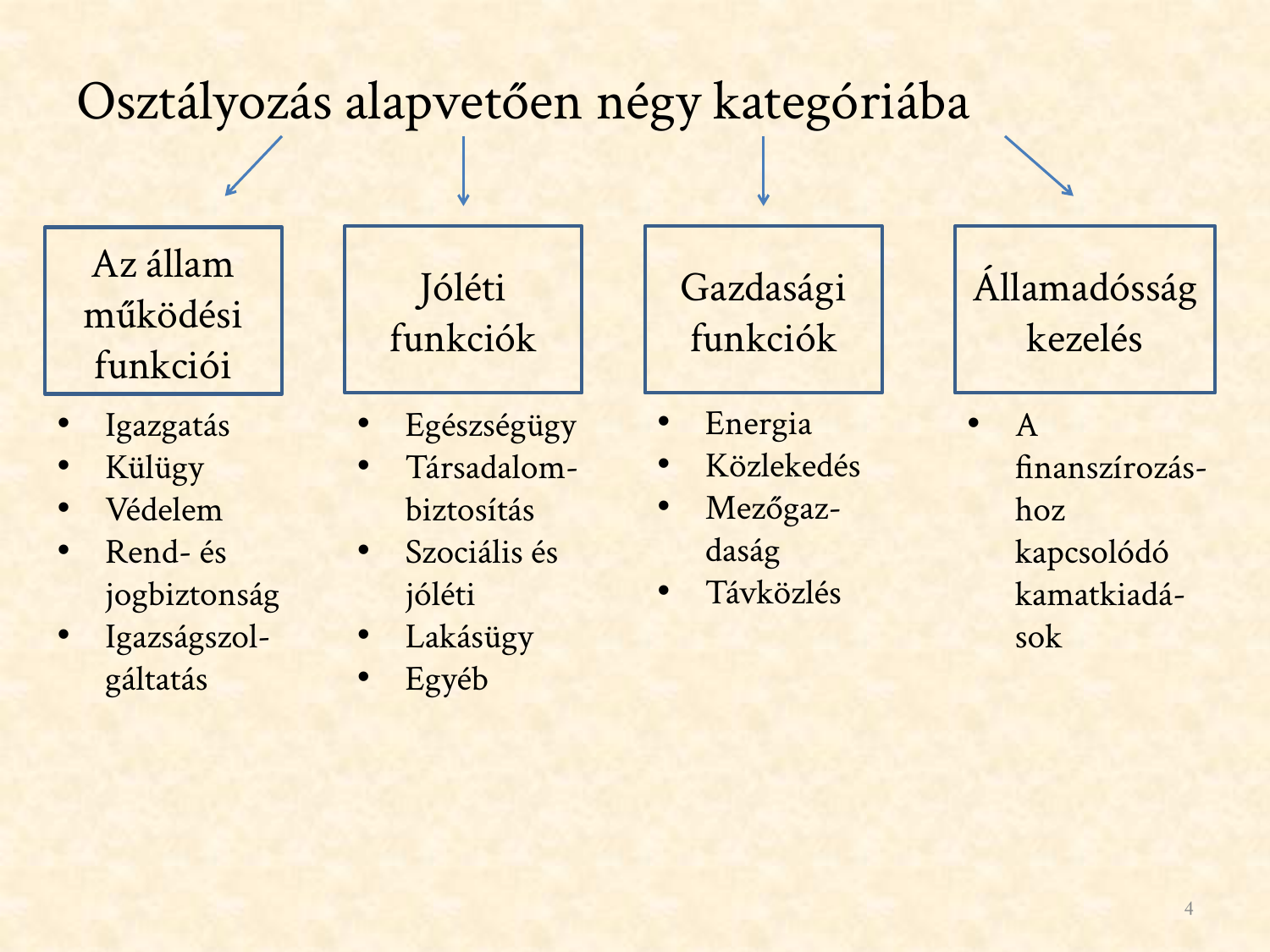

Osztályozás alapvetően négy kategóriába
Jóléti funkciók
Gazdasági funkciók
Államadósság kezelés
Az állam működési funkciói
Energia
Közlekedés
Mezőgaz-daság
Távközlés
Igazgatás
Külügy
Védelem
Rend- és jogbiztonság
Igazságszol-gáltatás
Egészségügy
Társadalom-biztosítás
Szociális és jóléti
Lakásügy
Egyéb
A finanszírozás-hoz kapcsolódó kamatkiadá-sok
4